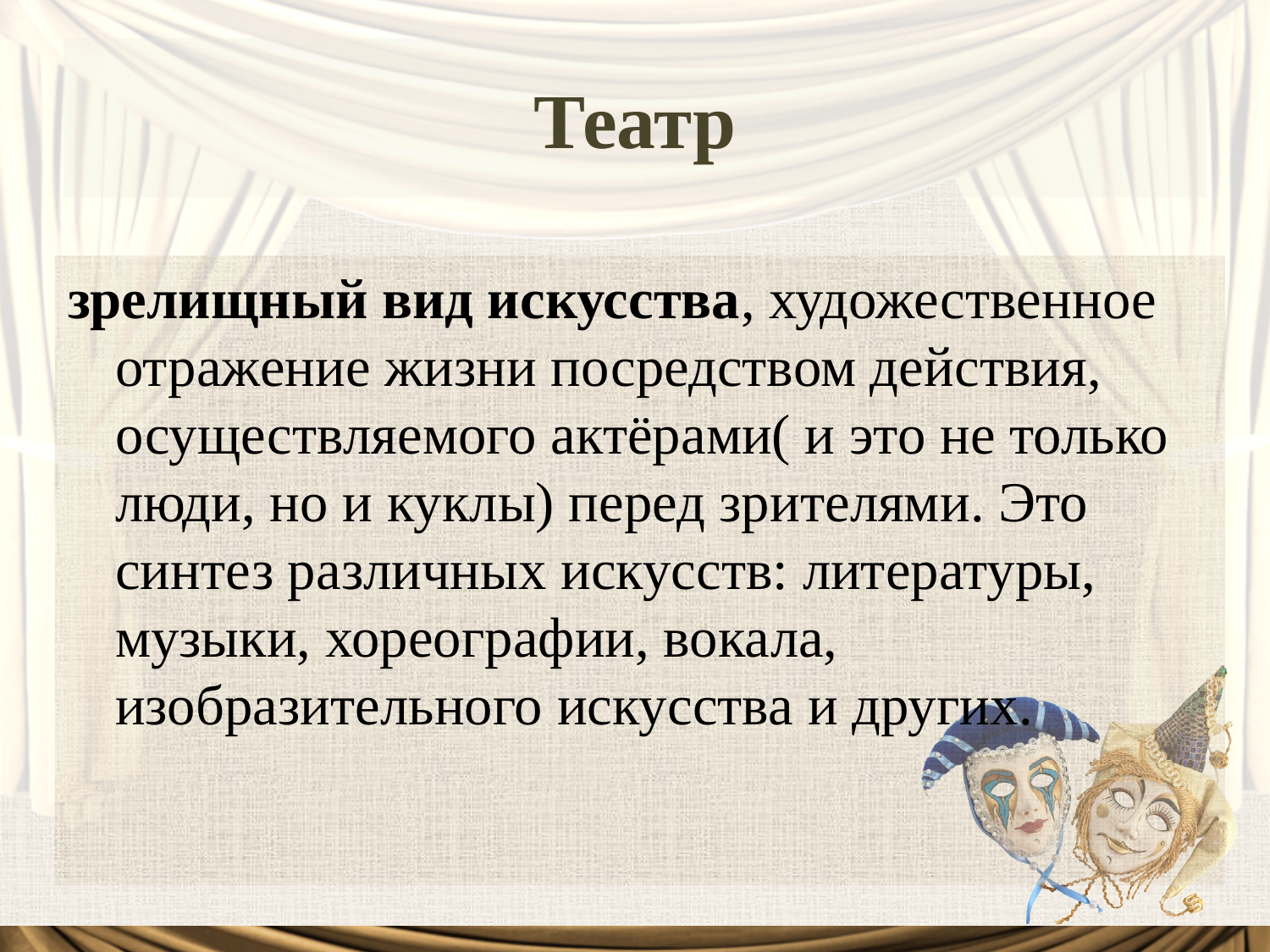

# Театр
зрелищный вид искусства, художественное отражение жизни посредством действия, осуществляемого актёрами( и это не только люди, но и куклы) перед зрителями. Это синтез различных искусств: литературы, музыки, хореографии, вокала, изобразительного искусства и других.